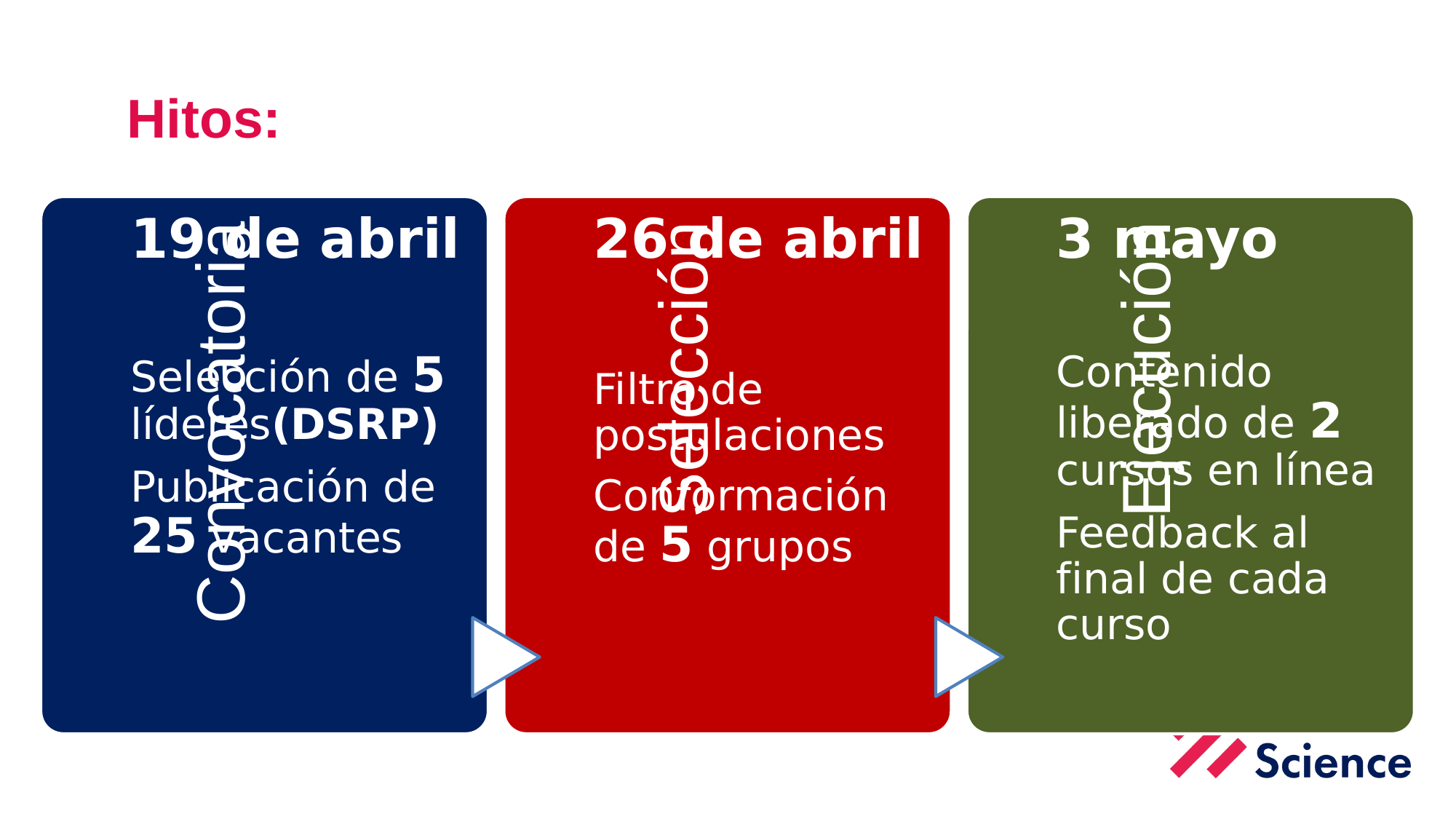

Hitos:

Convocatoria
19 de abril

Selección de 5 líderes(DSRP)
Publicación de 25 vacantes
Selección
26 de abril

Filtro de postulaciones
Conformación de 5 grupos
Ejecución
3 mayo

Contenido liberado de 2 cursos en línea
Feedback al final de cada curso